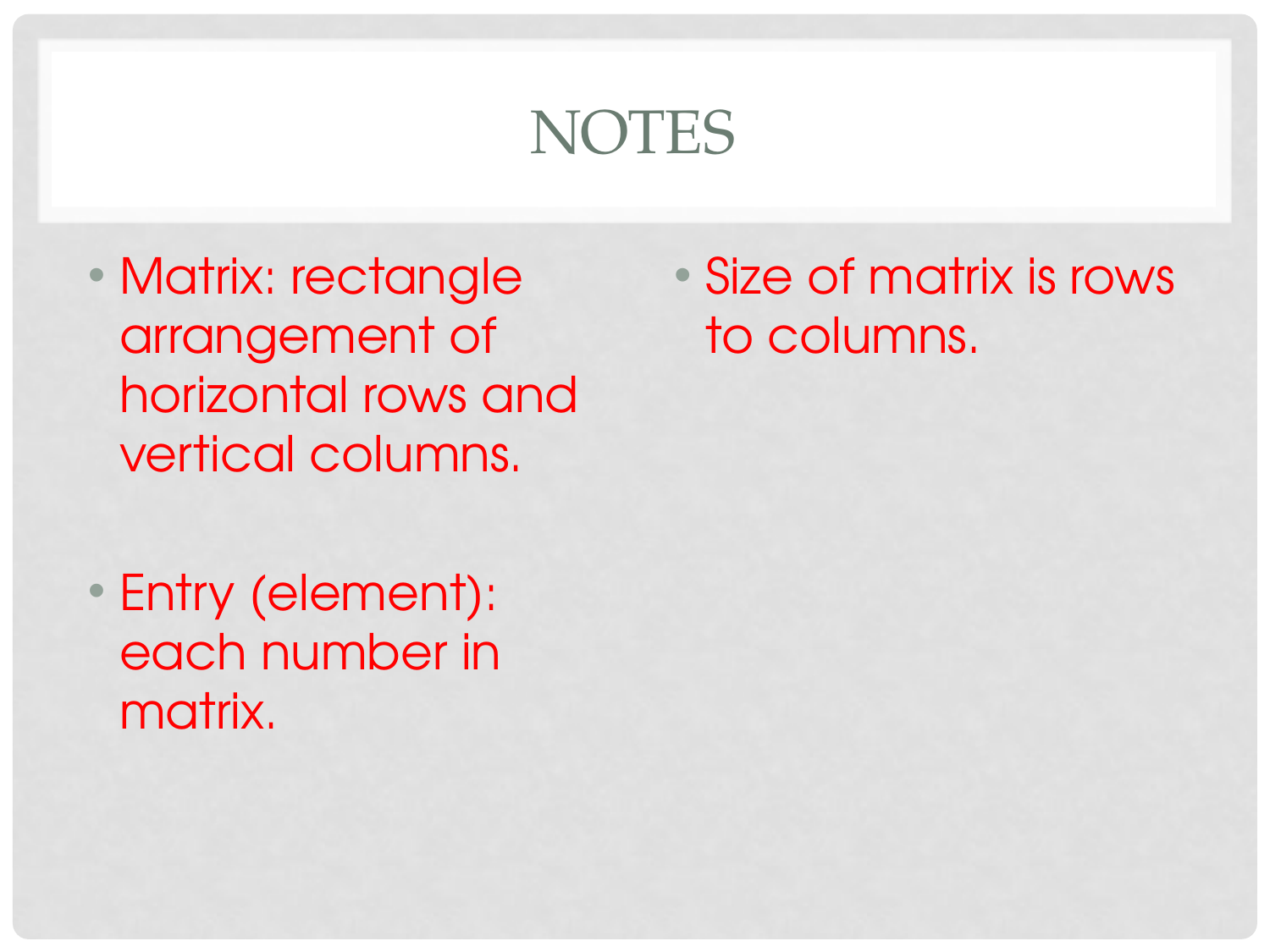

# Notes
Matrix: rectangle arrangement of horizontal rows and vertical columns.

Entry (element): each number in matrix.
Size of matrix is rows to columns.